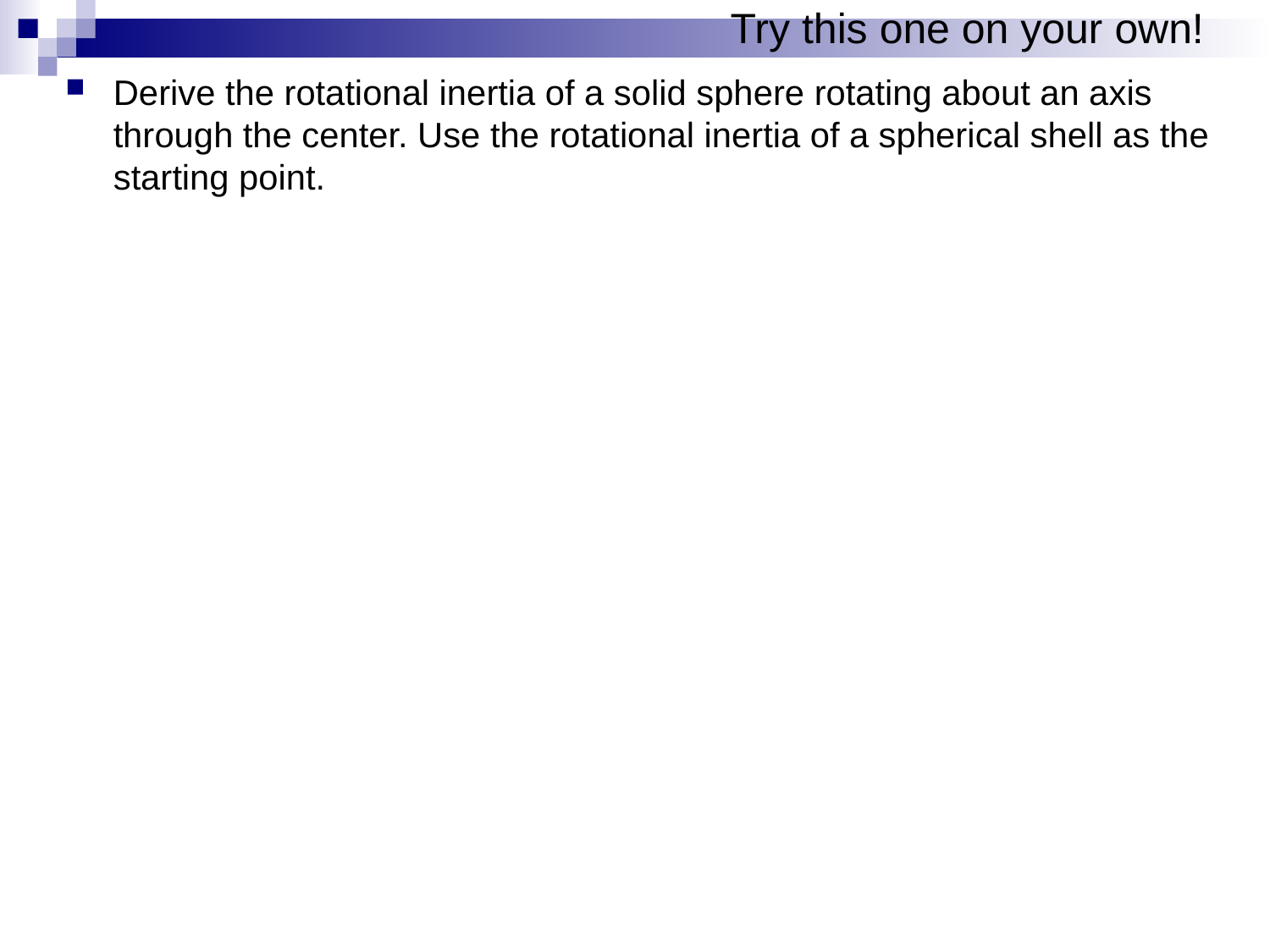

# Try this one on your own!
Derive the rotational inertia of a solid sphere rotating about an axis through the center. Use the rotational inertia of a spherical shell as the starting point.